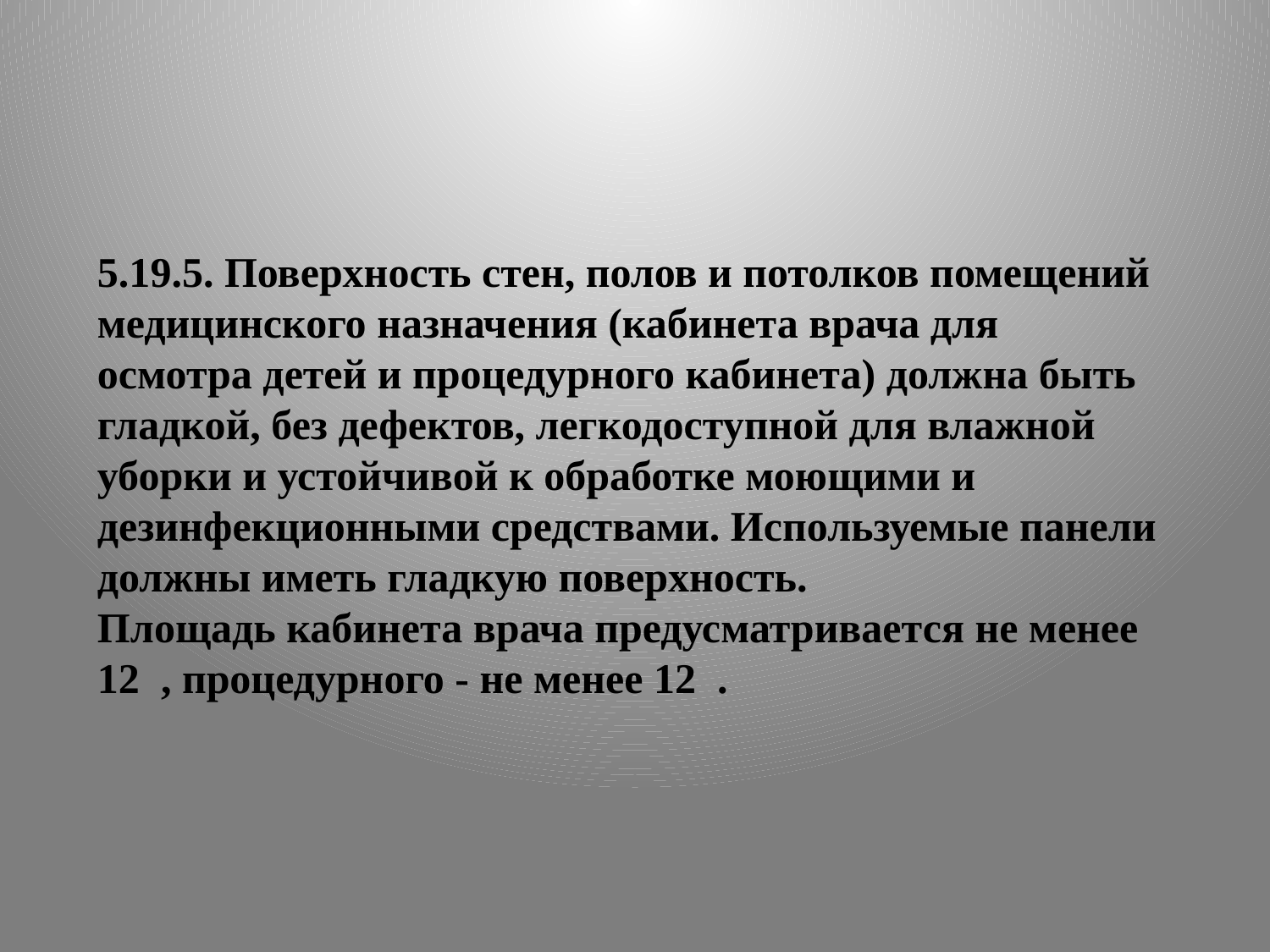

5.19.5. Поверхность стен, полов и потолков помещений медицинского назначения (кабинета врача для осмотра детей и процедурного кабинета) должна быть гладкой, без дефектов, легкодоступной для влажной уборки и устойчивой к обработке моющими и дезинфекционными средствами. Используемые панели должны иметь гладкую поверхность.
Площадь кабинета врача предусматривается не менее 12  , процедурного - не менее 12  .